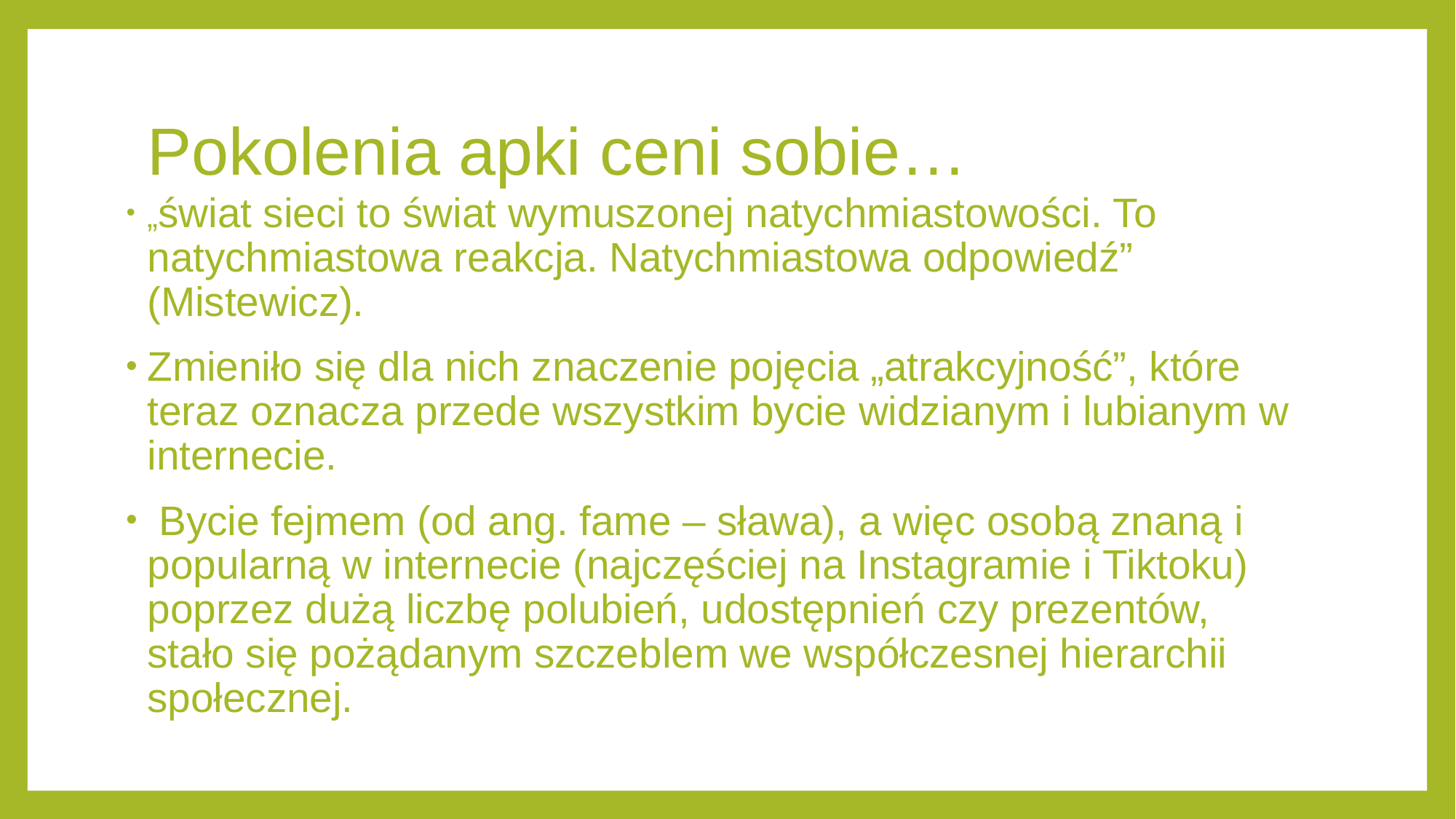

# Pokolenia apki ceni sobie…
„świat sieci to świat wymuszonej natychmiastowości. To natychmiastowa reakcja. Natychmiastowa odpowiedź” (Mistewicz).
Zmieniło się dla nich znaczenie pojęcia „atrakcyjność”, które teraz oznacza przede wszystkim bycie widzianym i lubianym w internecie.
 Bycie fejmem (od ang. fame – sława), a więc osobą znaną i popularną w internecie (najczęściej na Instagramie i Tiktoku) poprzez dużą liczbę polubień, udostępnień czy prezentów, stało się pożądanym szczeblem we współczesnej hierarchii społecznej.